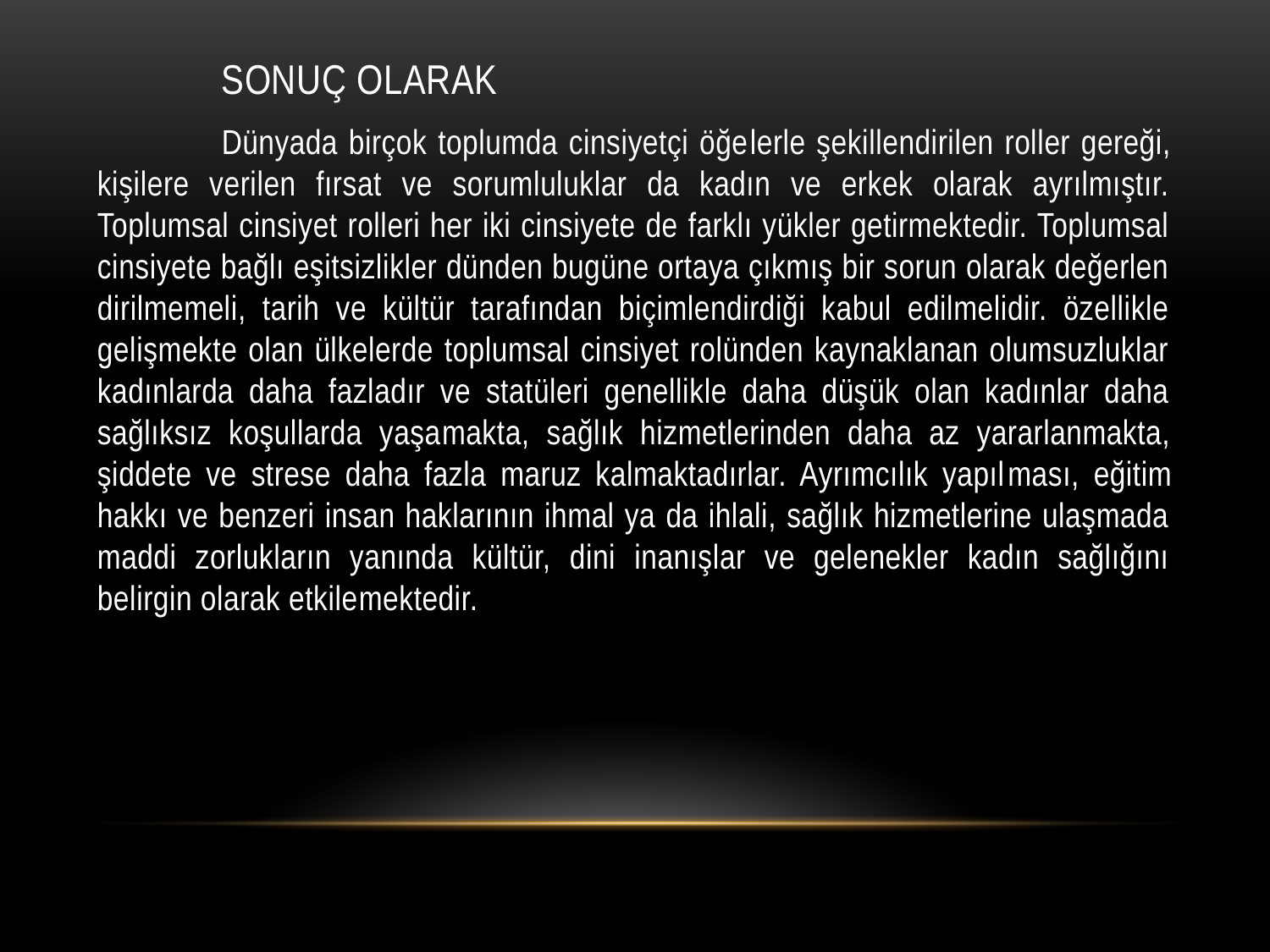

SONUÇ OLARAK
	Dünyada birçok toplumda cinsiyetçi öğe­lerle şekillendirilen roller gereği, kişilere verilen fırsat ve sorumluluklar da kadın ve erkek olarak ayrılmıştır. Toplumsal cinsiyet rolleri her iki cinsiyete de farklı yükler getirmektedir. Toplumsal cinsiyete bağlı eşitsizlikler dünden bugüne ortaya çıkmış bir sorun olarak değerlen­dirilmemeli, tarih ve kültür tarafından biçimlendirdiği kabul edilmelidir. özellikle gelişmekte olan ülkelerde toplumsal cinsiyet rolünden kaynaklanan olumsuzluklar kadınlarda daha fazladır ve statüleri genellikle daha düşük olan kadınlar daha sağlıksız koşullarda yaşa­makta, sağlık hizmetlerinden daha az yararlanmakta, şiddete ve strese daha fazla maruz kalmaktadırlar. Ayrımcılık yapıl­ması, eğitim hakkı ve benzeri insan haklarının ihmal ya da ihlali, sağlık hizmetlerine ulaşmada maddi zorlukların yanında kültür, dini inanışlar ve gelenekler kadın sağlığını belirgin olarak etkile­mektedir.